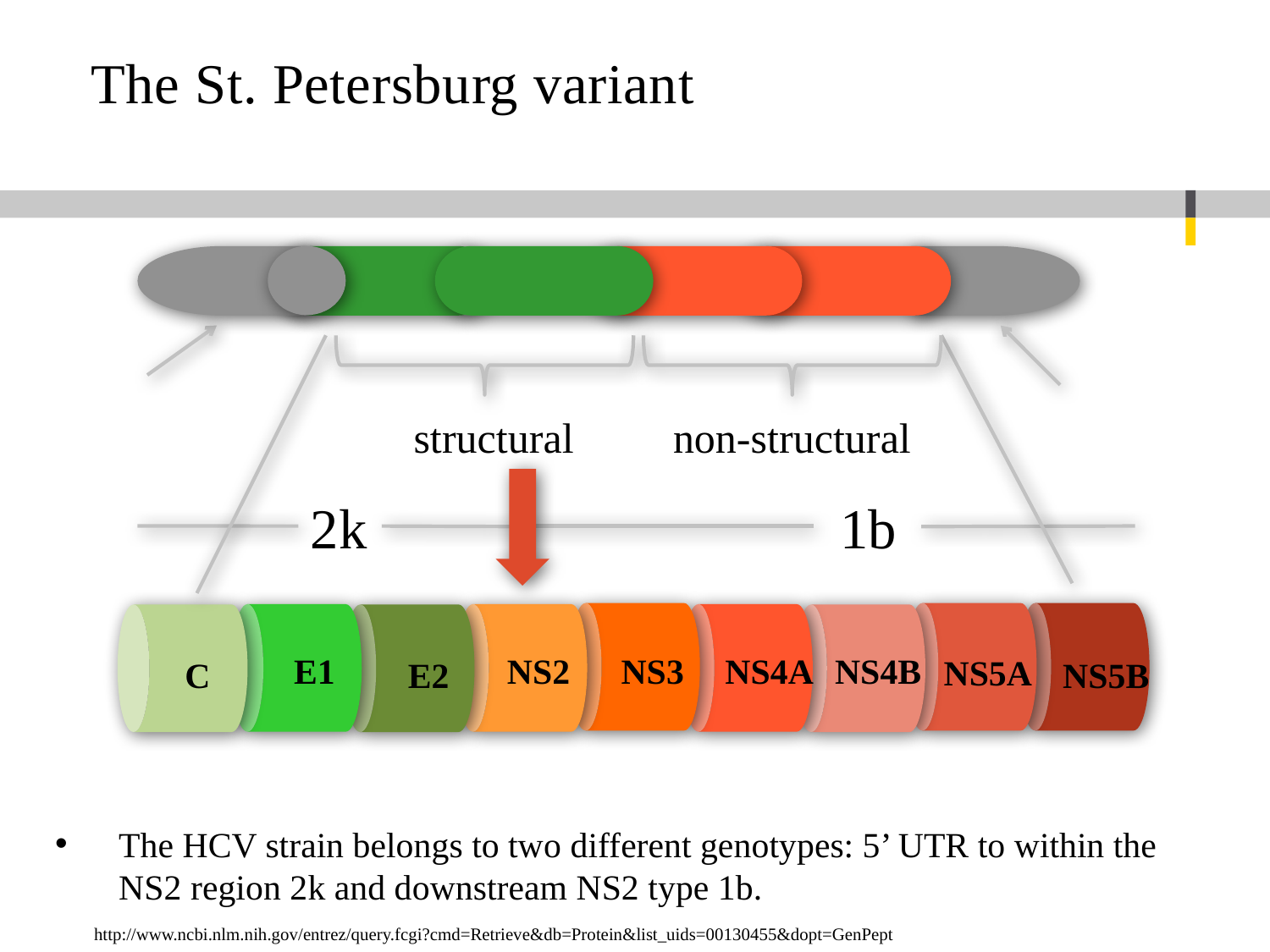

# The St. Petersburg variant

structural
non-structural

E1
NS2
NS3
NS4A
NS4B
NS5A
C
E2
NS5B
2k
1b

The HCV strain belongs to two different genotypes: 5’ UTR to within the NS2 region 2k and downstream NS2 type 1b.
http://www.ncbi.nlm.nih.gov/entrez/query.fcgi?cmd=Retrieve&db=Protein&list_uids=00130455&dopt=GenPept